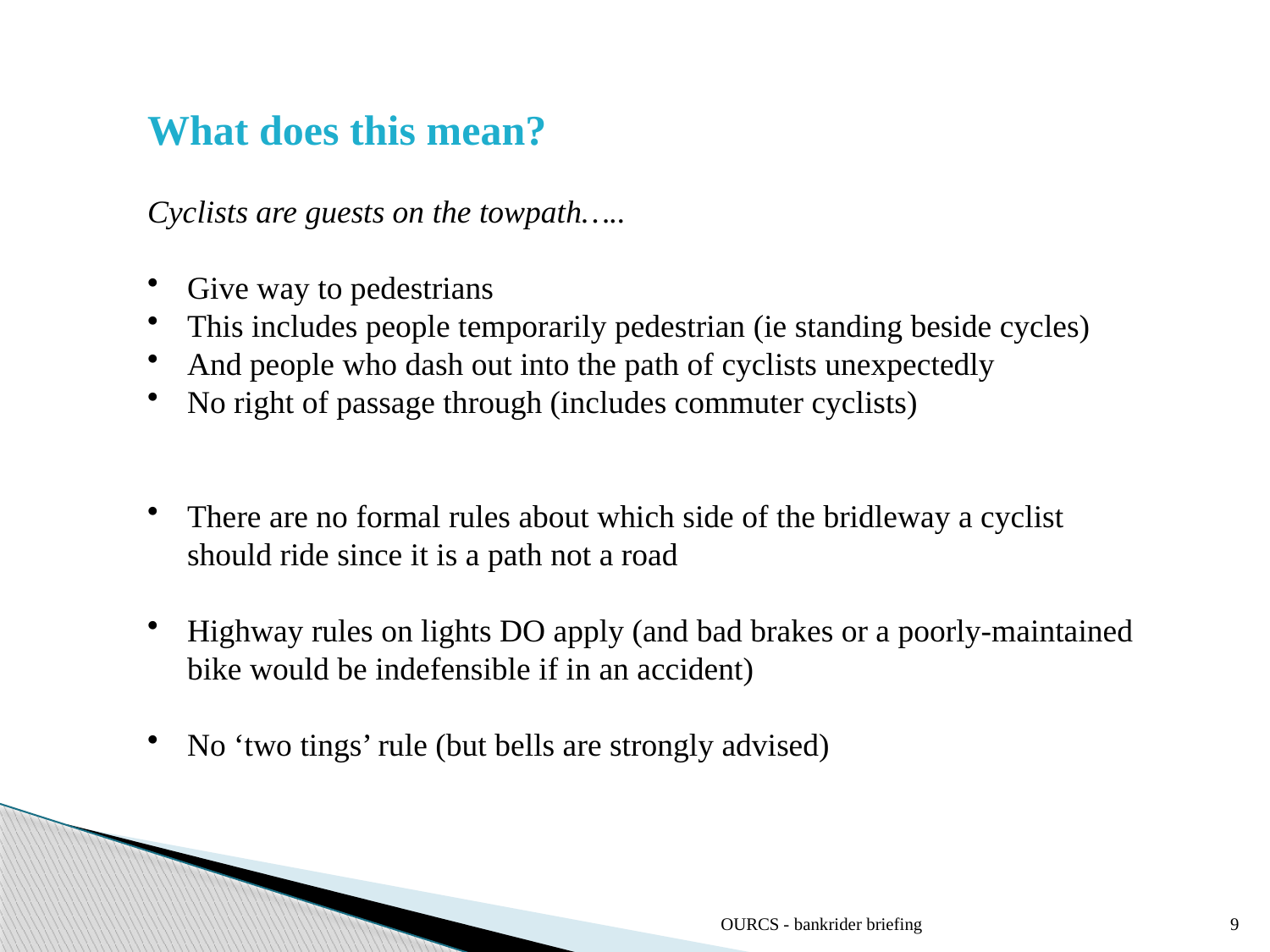

What does this mean?

Cyclists are guests on the towpath…..

Give way to pedestrians
This includes people temporarily pedestrian (ie standing beside cycles)
And people who dash out into the path of cyclists unexpectedly
No right of passage through (includes commuter cyclists)

There are no formal rules about which side of the bridleway a cyclist should ride since it is a path not a road

Highway rules on lights DO apply (and bad brakes or a poorly-maintained bike would be indefensible if in an accident)

No ‘two tings’ rule (but bells are strongly advised)
OURCS - bankrider briefing
9